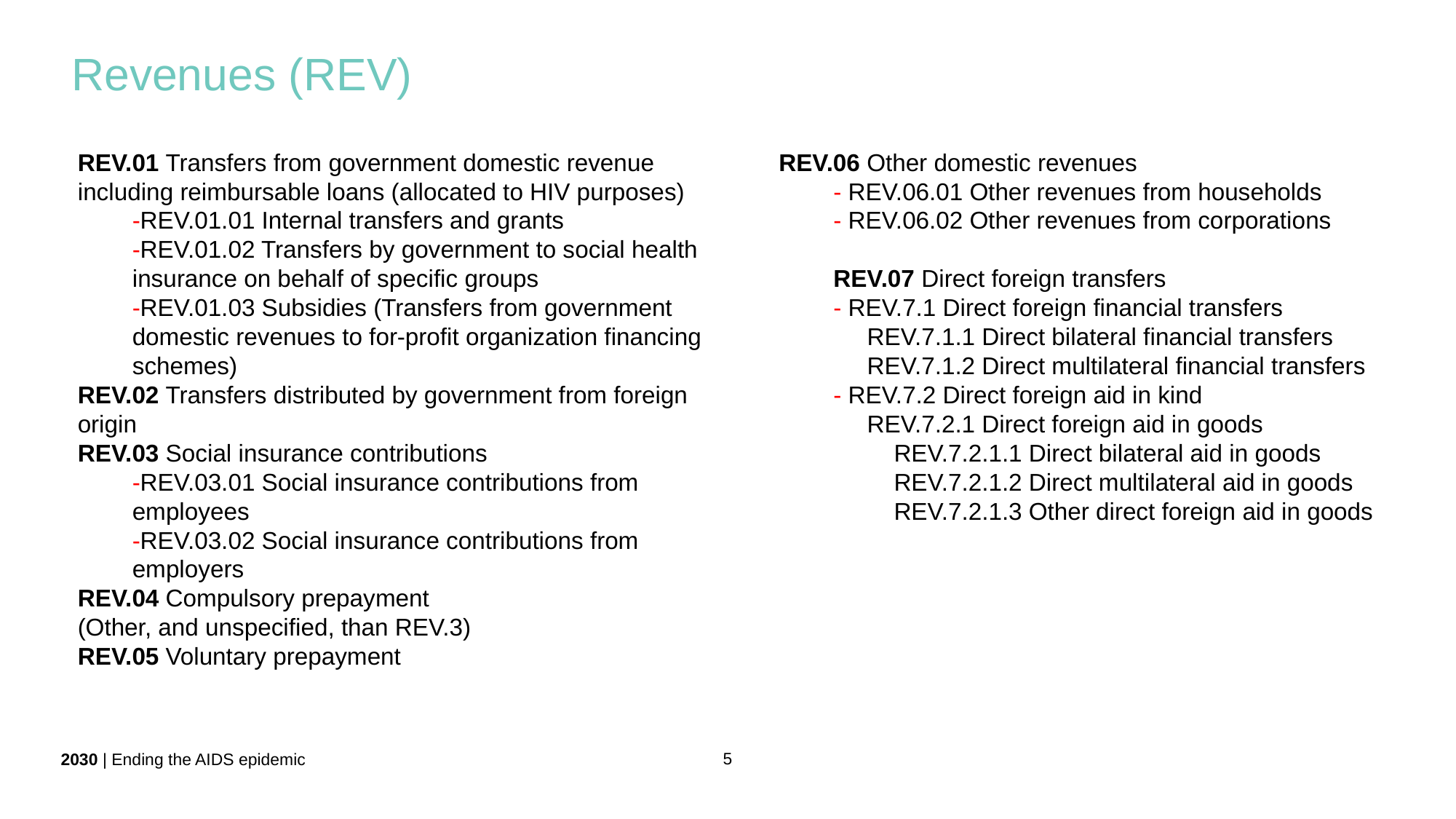

Revenues (REV)
REV.01 Transfers from government domestic revenue including reimbursable loans (allocated to HIV purposes)
-REV.01.01 Internal transfers and grants
-REV.01.02 Transfers by government to social health insurance on behalf of specific groups
-REV.01.03 Subsidies (Transfers from government domestic revenues to for-profit organization financing schemes)
REV.02 Transfers distributed by government from foreign origin
REV.03 Social insurance contributions
-REV.03.01 Social insurance contributions from employees
-REV.03.02 Social insurance contributions from employers
REV.04 Compulsory prepayment
(Other, and unspecified, than REV.3)
REV.05 Voluntary prepayment

REV.06 Other domestic revenues
- REV.06.01 Other revenues from households
- REV.06.02 Other revenues from corporations

REV.07 Direct foreign transfers
- REV.7.1 Direct foreign financial transfers
     REV.7.1.1 Direct bilateral financial transfers
     REV.7.1.2 Direct multilateral financial transfers
- REV.7.2 Direct foreign aid in kind
     REV.7.2.1 Direct foreign aid in goods
         REV.7.2.1.1 Direct bilateral aid in goods
         REV.7.2.1.2 Direct multilateral aid in goods
         REV.7.2.1.3 Other direct foreign aid in goods
5